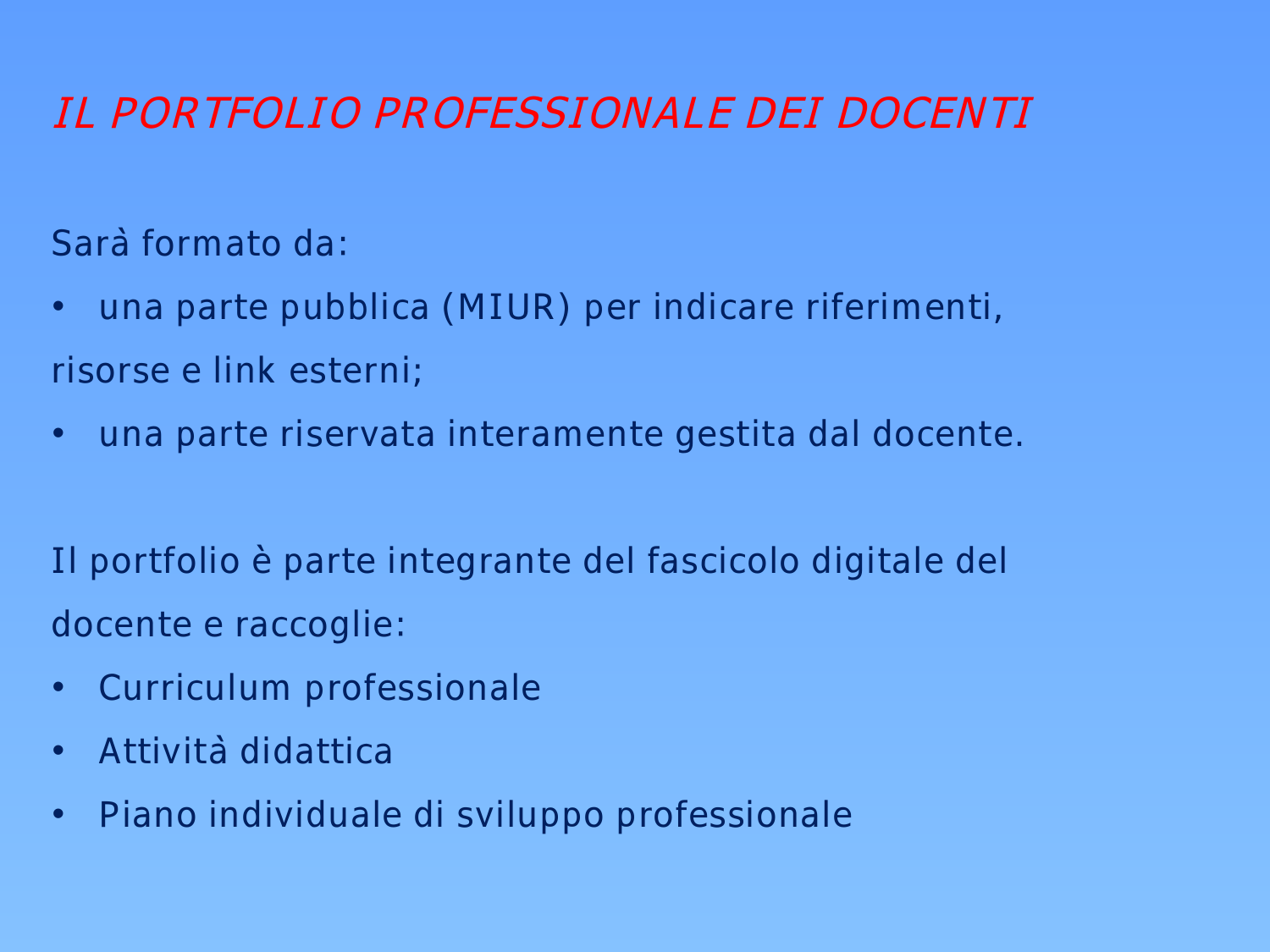

IL PORTFOLIO PROFESSIONALE DEI DOCENTI

Sarà formato da:
una parte pubblica (MIUR) per indicare riferimenti,
risorse e link esterni;
una parte riservata interamente gestita dal docente.

Il portfolio è parte integrante del fascicolo digitale del docente e raccoglie:
Curriculum professionale
Attività didattica
Piano individuale di sviluppo professionale